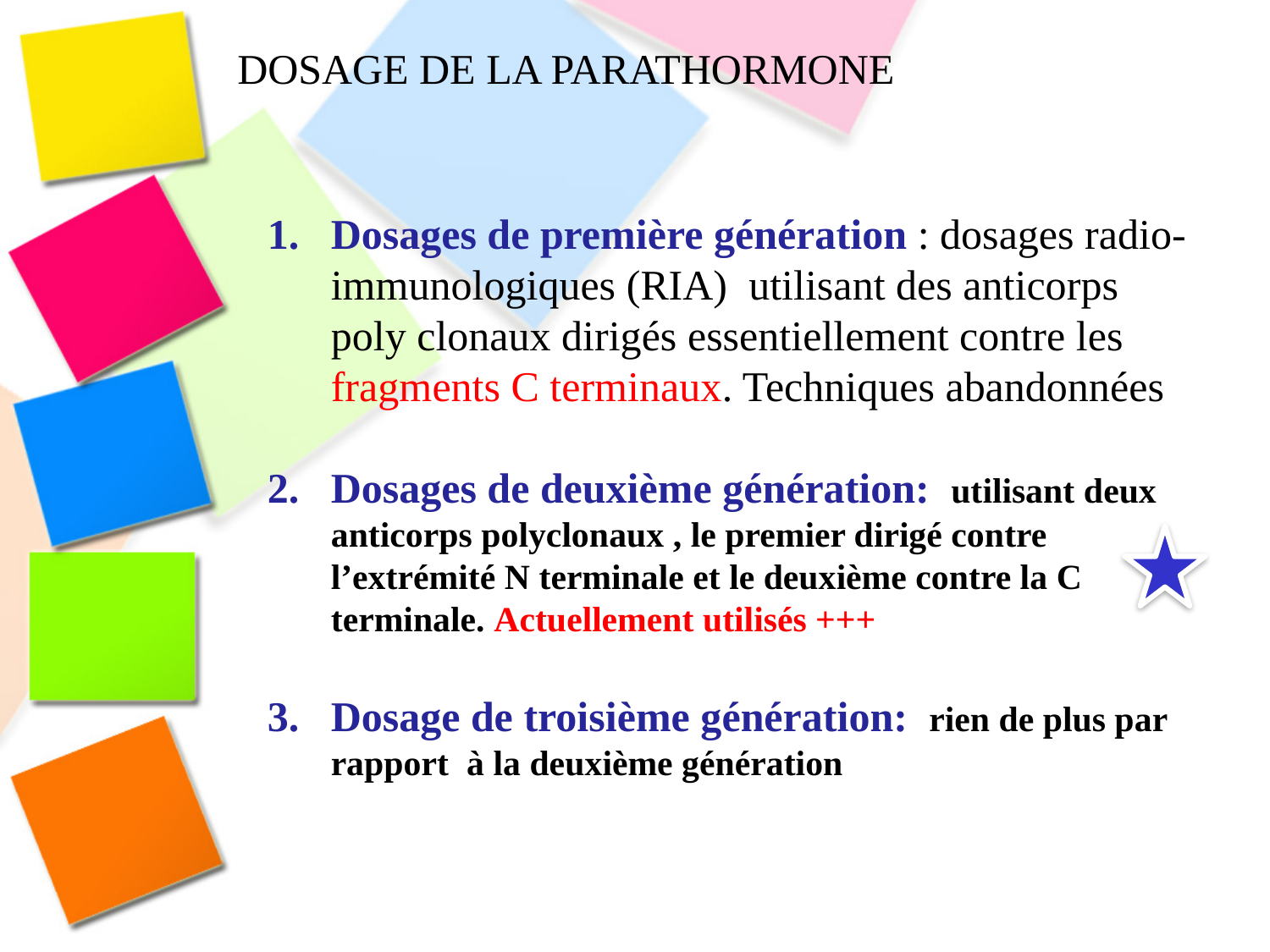

DOSAGE DE LA PARATHORMONE
Dosages de première génération : dosages radio-immunologiques (RIA)  utilisant des anticorps poly clonaux dirigés essentiellement contre les fragments C terminaux. Techniques abandonnées

Dosages de deuxième génération:  utilisant deux anticorps polyclonaux , le premier dirigé contre l’extrémité N terminale et le deuxième contre la C terminale. Actuellement utilisés +++

Dosage de troisième génération:  rien de plus par rapport  à la deuxième génération